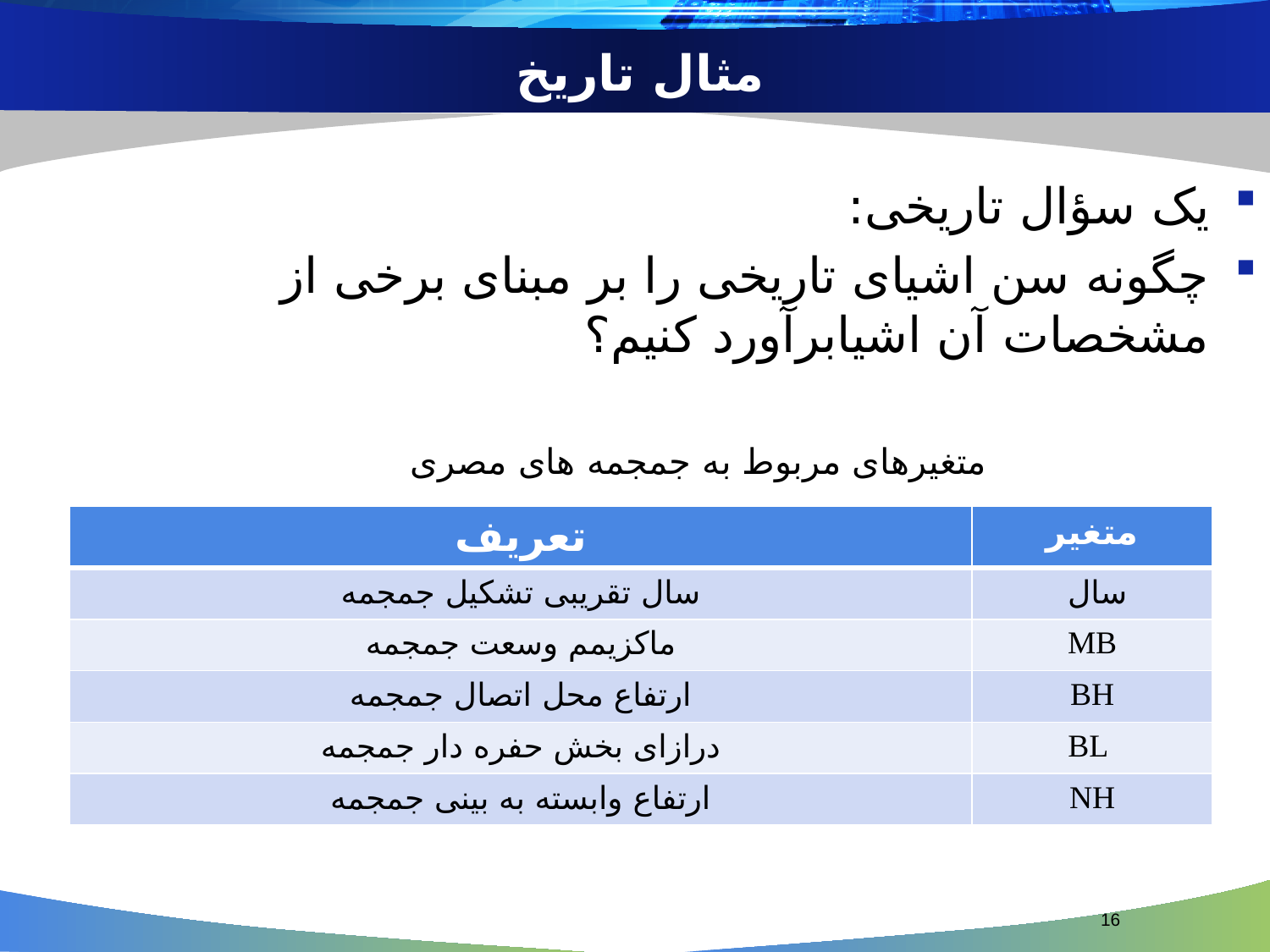

# مثال تاریخ
یک سؤال تاریخی:
چگونه سن اشیای تاریخی را بر مبنای برخی از مشخصات آن اشیابرآورد کنیم؟

متغیرهای مربوط به جمجمه های مصری
| تعریف | متغیر |
| --- | --- |
| سال تقریبی تشکیل جمجمه | سال |
| ماکزیمم وسعت جمجمه | MB |
| ارتفاع محل اتصال جمجمه | BH |
| درازای بخش حفره دار جمجمه | BL |
| ارتفاع وابسته به بینی جمجمه | NH |

16